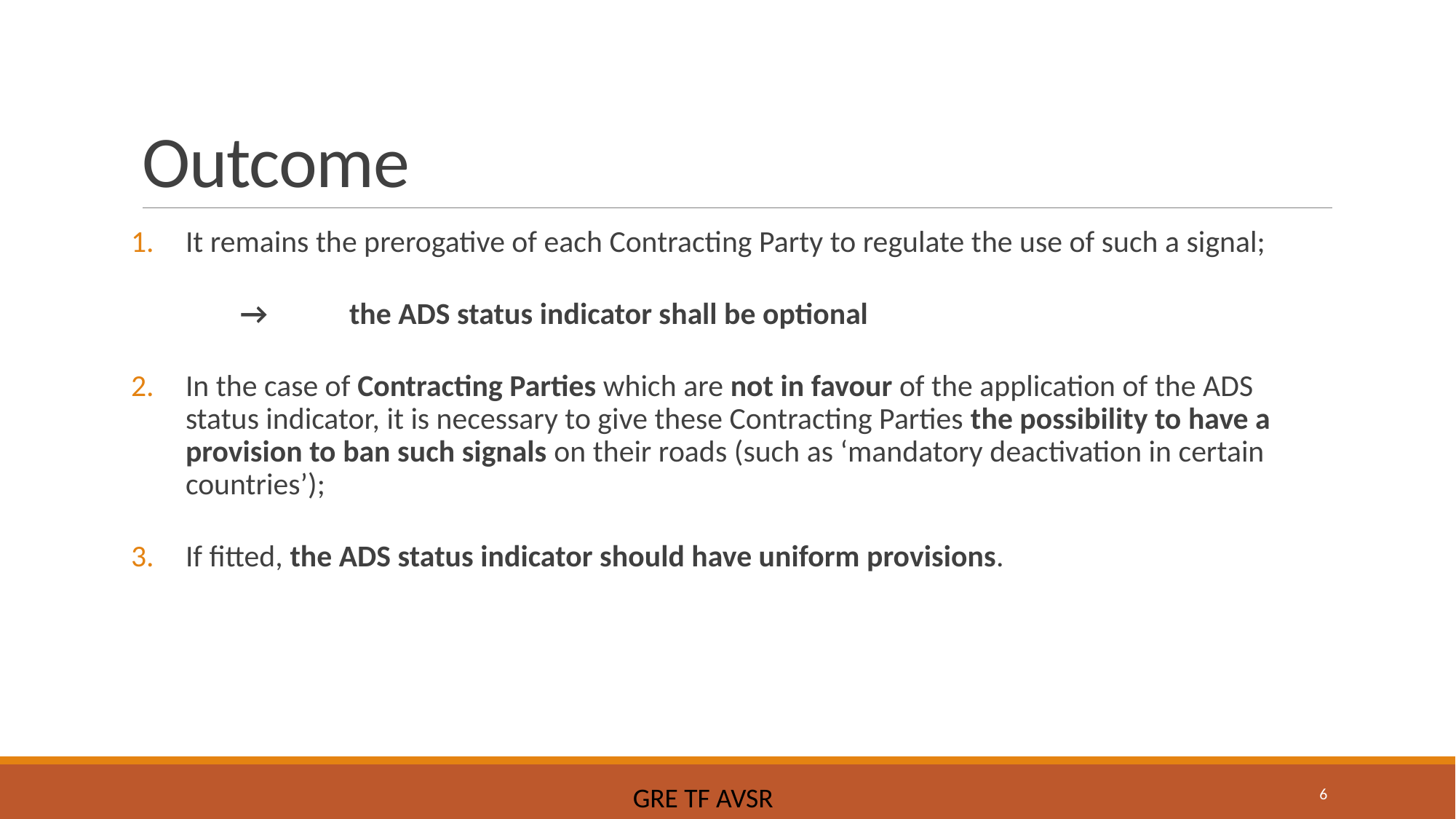

# Outcome
It remains the prerogative of each Contracting Party to regulate the use of such a signal;
	→	the ADS status indicator shall be optional
In the case of Contracting Parties which are not in favour of the application of the ADS status indicator, it is necessary to give these Contracting Parties the possibility to have a provision to ban such signals on their roads (such as ‘mandatory deactivation in certain countries’);
If fitted, the ADS status indicator should have uniform provisions.
6